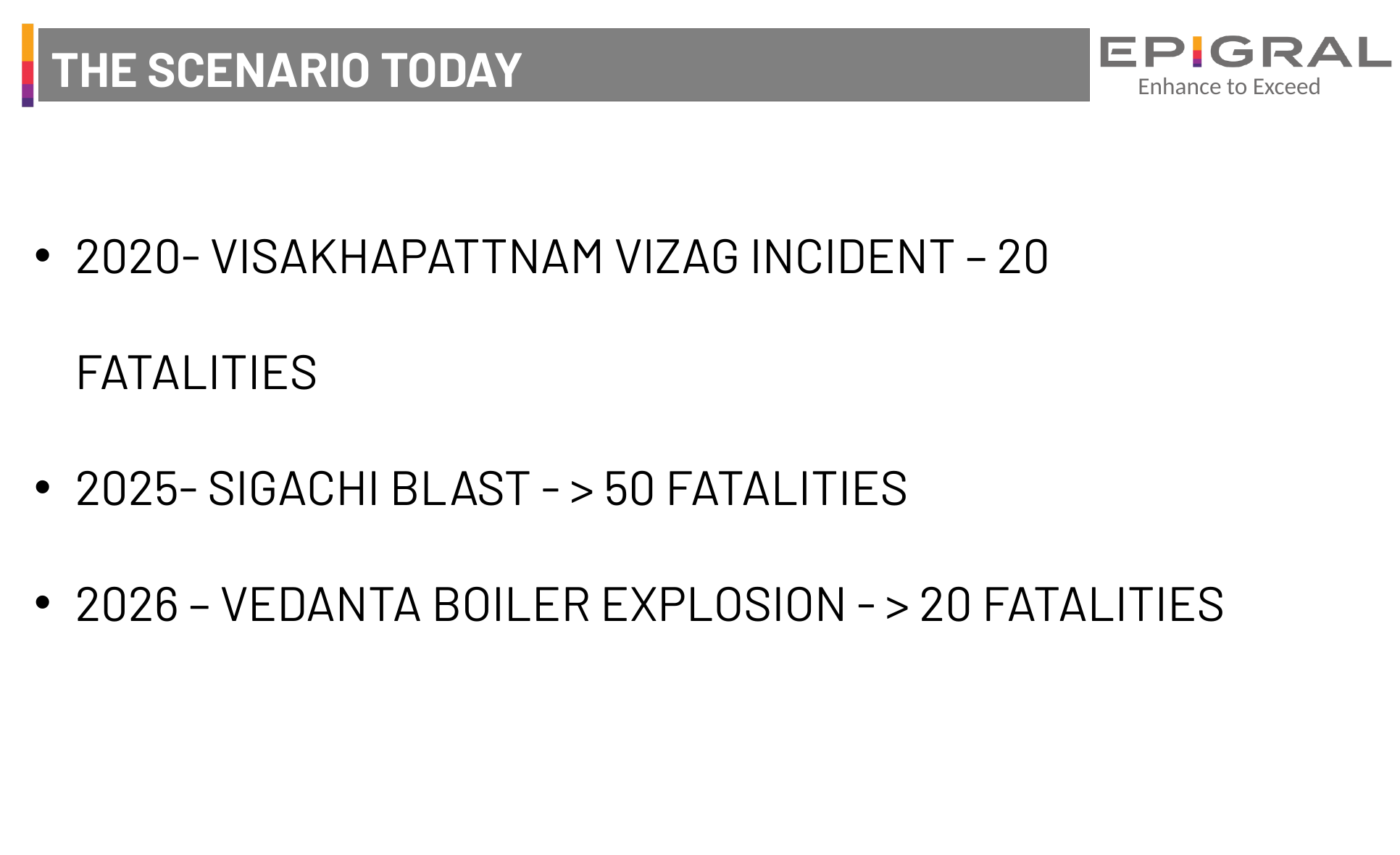

THE SCENARIO TODAY
2020- VISAKHAPATTNAM VIZAG INCIDENT – 20 FATALITIES
2025- SIGACHI BLAST - > 50 FATALITIES
2026 – VEDANTA BOILER EXPLOSION - > 20 FATALITIES